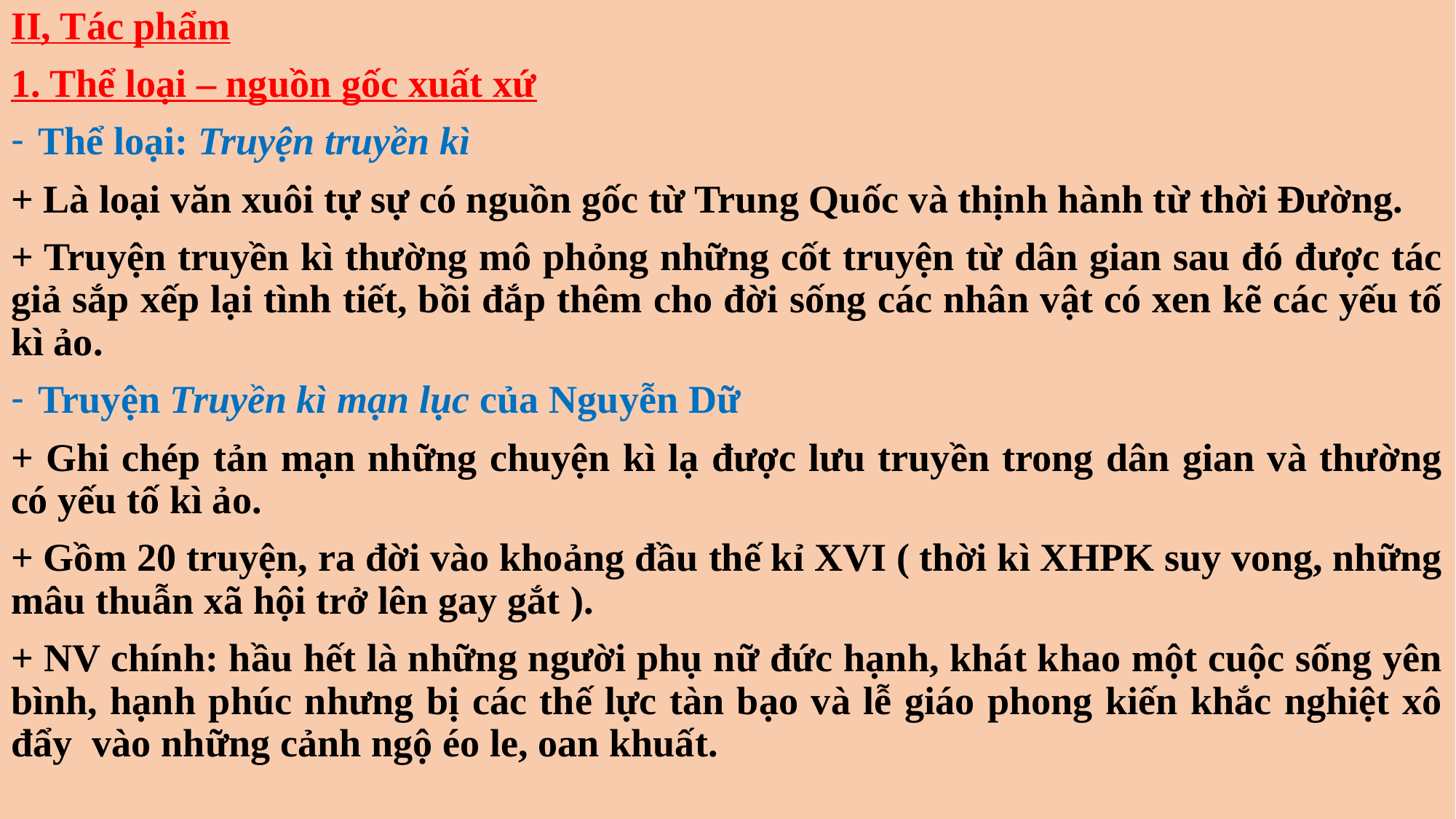

II, Tác phẩm
1. Thể loại – nguồn gốc xuất xứ
Thể loại: Truyện truyền kì
+ Là loại văn xuôi tự sự có nguồn gốc từ Trung Quốc và thịnh hành từ thời Đường.
+ Truyện truyền kì thường mô phỏng những cốt truyện từ dân gian sau đó được tác giả sắp xếp lại tình tiết, bồi đắp thêm cho đời sống các nhân vật có xen kẽ các yếu tố kì ảo.
Truyện Truyền kì mạn lục của Nguyễn Dữ
+ Ghi chép tản mạn những chuyện kì lạ được lưu truyền trong dân gian và thường có yếu tố kì ảo.
+ Gồm 20 truyện, ra đời vào khoảng đầu thế kỉ XVI ( thời kì XHPK suy vong, những mâu thuẫn xã hội trở lên gay gắt ).
+ NV chính: hầu hết là những người phụ nữ đức hạnh, khát khao một cuộc sống yên bình, hạnh phúc nhưng bị các thế lực tàn bạo và lễ giáo phong kiến khắc nghiệt xô đẩy  vào những cảnh ngộ éo le, oan khuất.